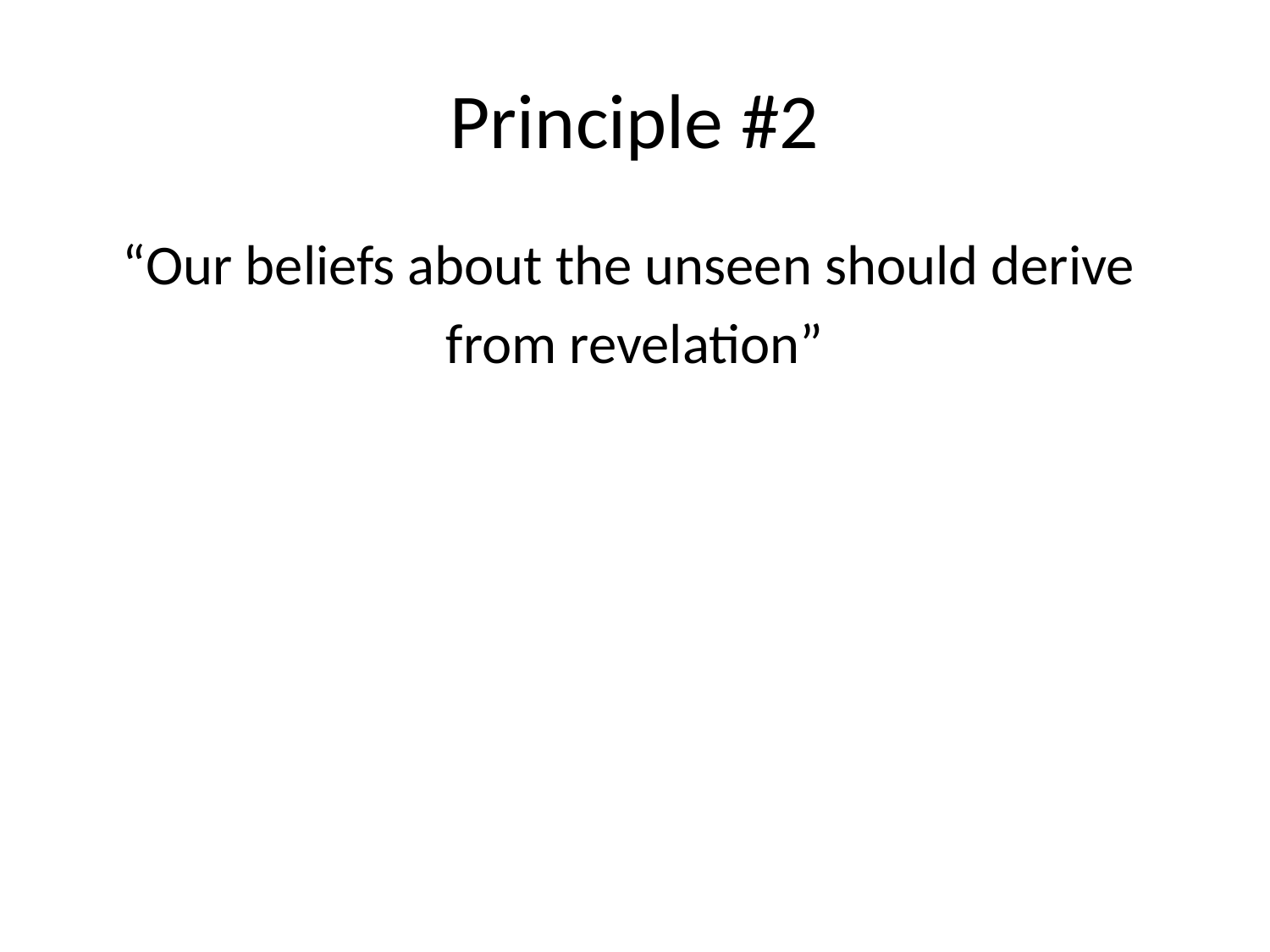

# Principle #2
“Our beliefs about the unseen should derive
from revelation”